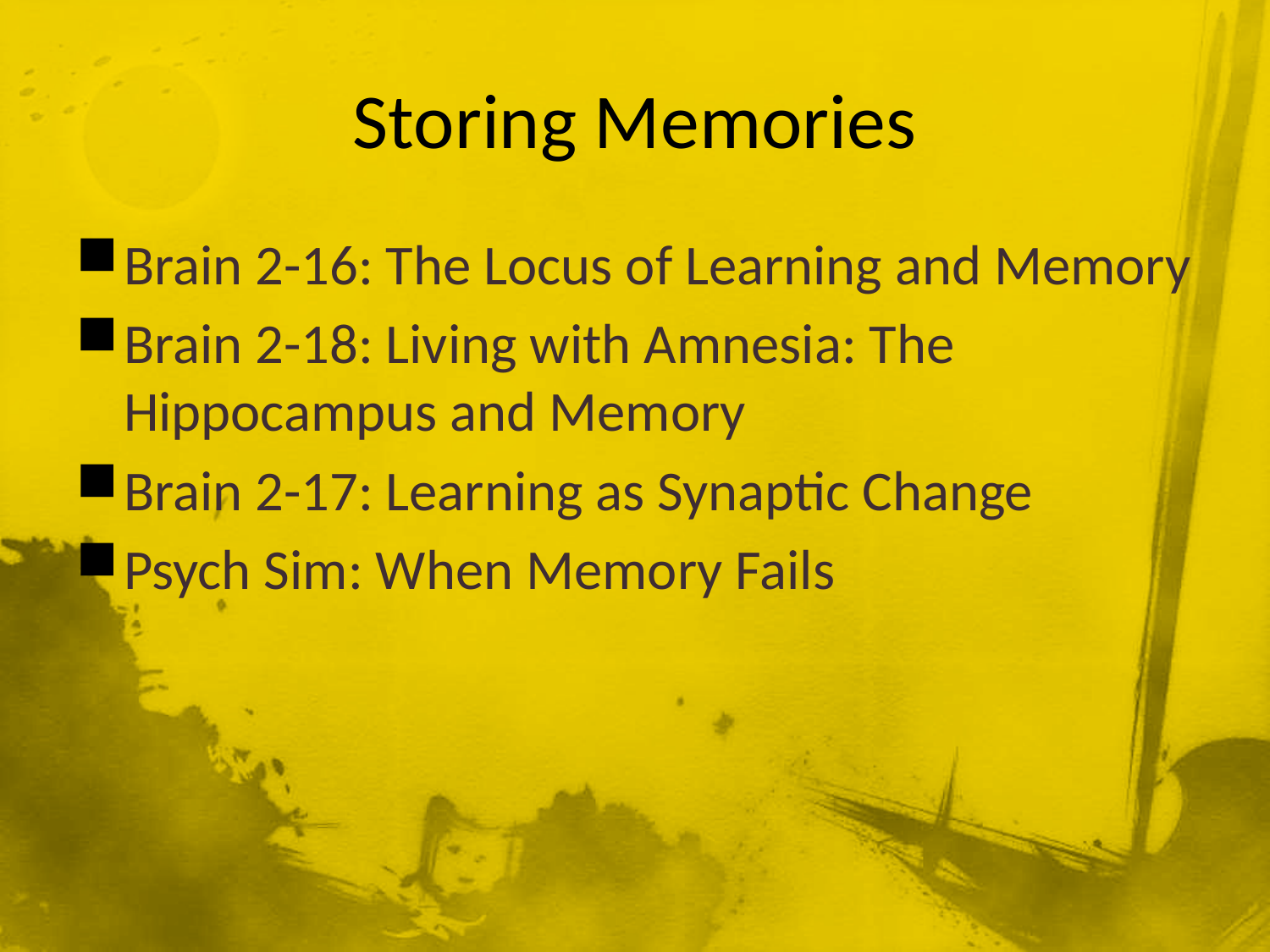

# Storing Memories
Brain 2-16: The Locus of Learning and Memory
Brain 2-18: Living with Amnesia: The Hippocampus and Memory
Brain 2-17: Learning as Synaptic Change
Psych Sim: When Memory Fails